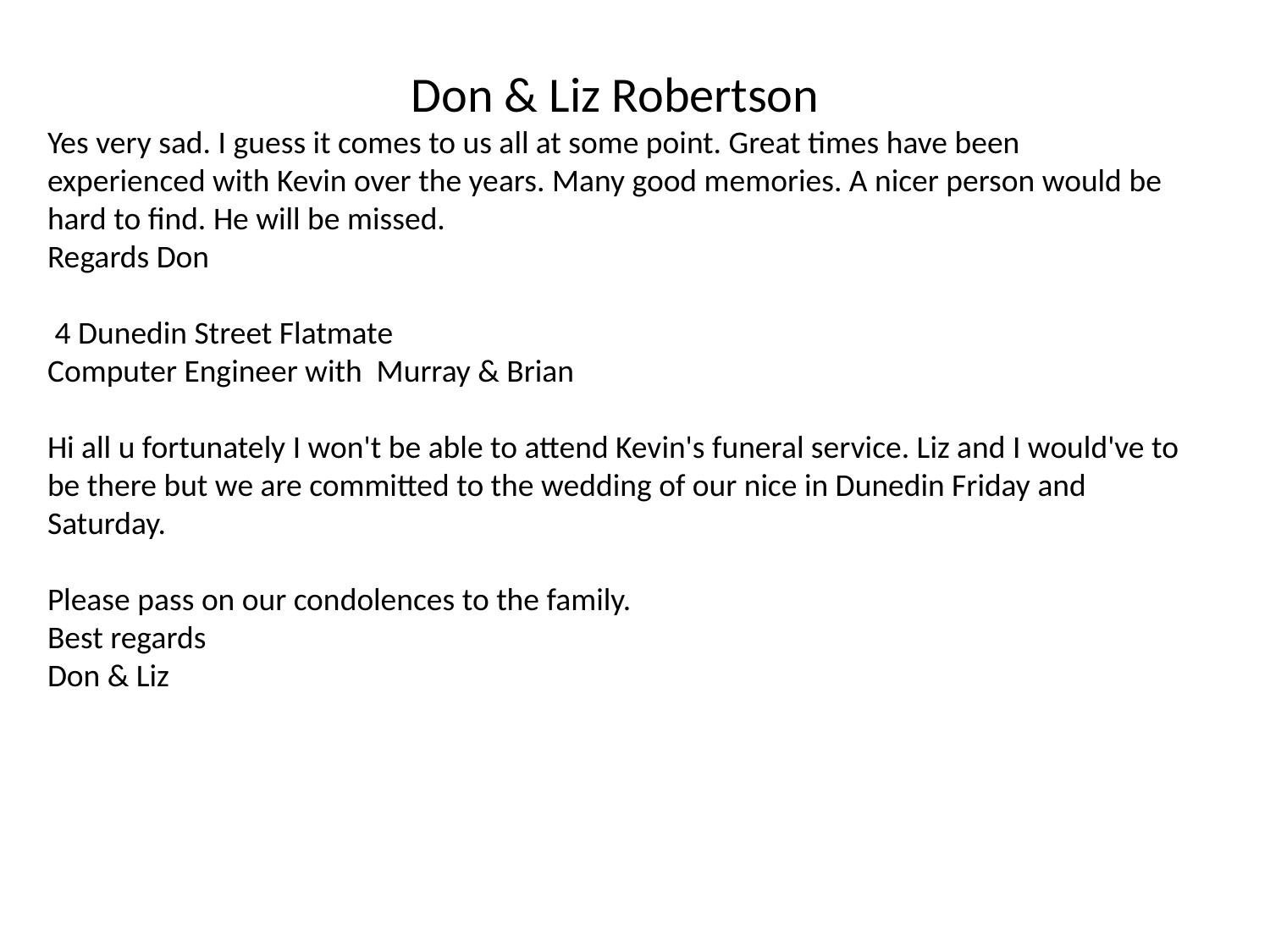

Don & Liz Robertson
Yes very sad. I guess it comes to us all at some point. Great times have been experienced with Kevin over the years. Many good memories. A nicer person would be hard to find. He will be missed.
Regards Don

 4 Dunedin Street Flatmate
Computer Engineer with  Murray & Brian

Hi all u fortunately I won't be able to attend Kevin's funeral service. Liz and I would've to be there but we are committed to the wedding of our nice in Dunedin Friday and Saturday.

Please pass on our condolences to the family.
Best regards
Don & Liz